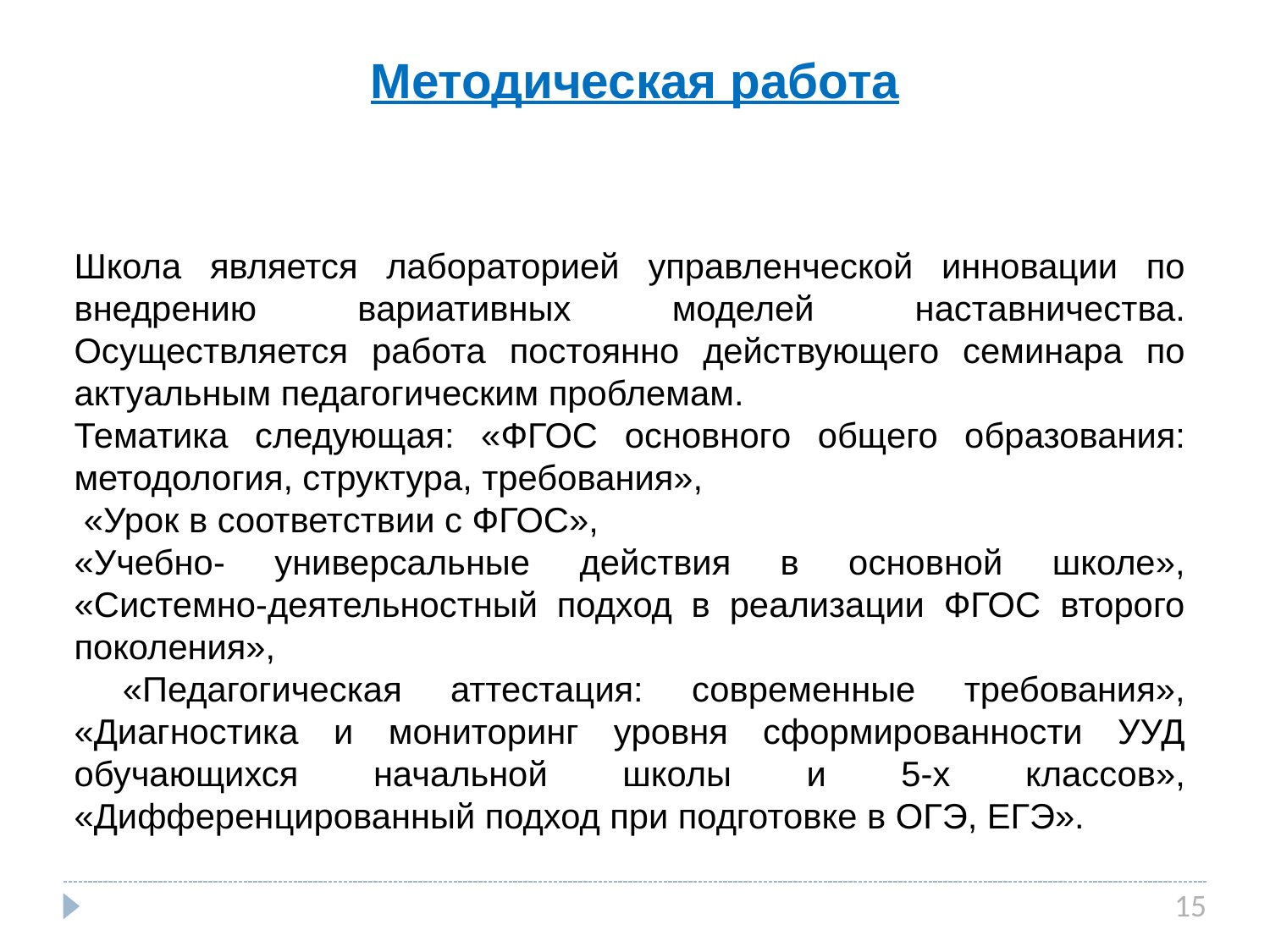

# Методическая работа

Школа является лабораторией управленческой инновации по внедрению вариативных моделей наставничества. Осуществляется работа постоянно действующего семинара по актуальным педагогическим проблемам.
Тематика следующая: «ФГОС основного общего образования: методология, структура, требования»,
 «Урок в соответствии с ФГОС»,
«Учебно- универсальные действия в основной школе», «Системно-деятельностный подход в реализации ФГОС второго поколения»,
 «Педагогическая аттестация: современные требования», «Диагностика и мониторинг уровня сформированности УУД обучающихся начальной школы и 5-х классов», «Дифференцированный подход при подготовке в ОГЭ, ЕГЭ».

15